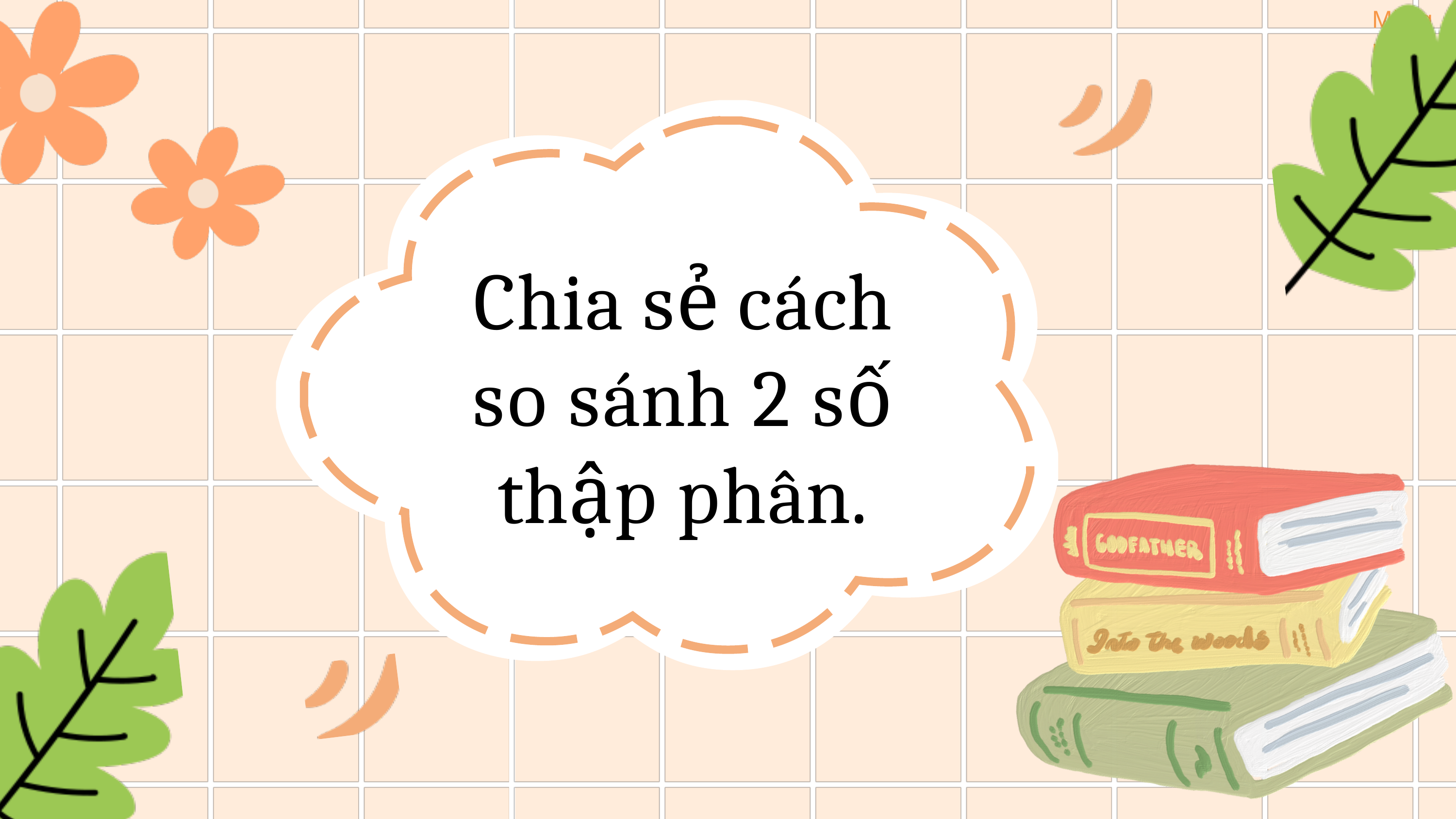

Chia sẻ cách so sánh 2 số thập phân.